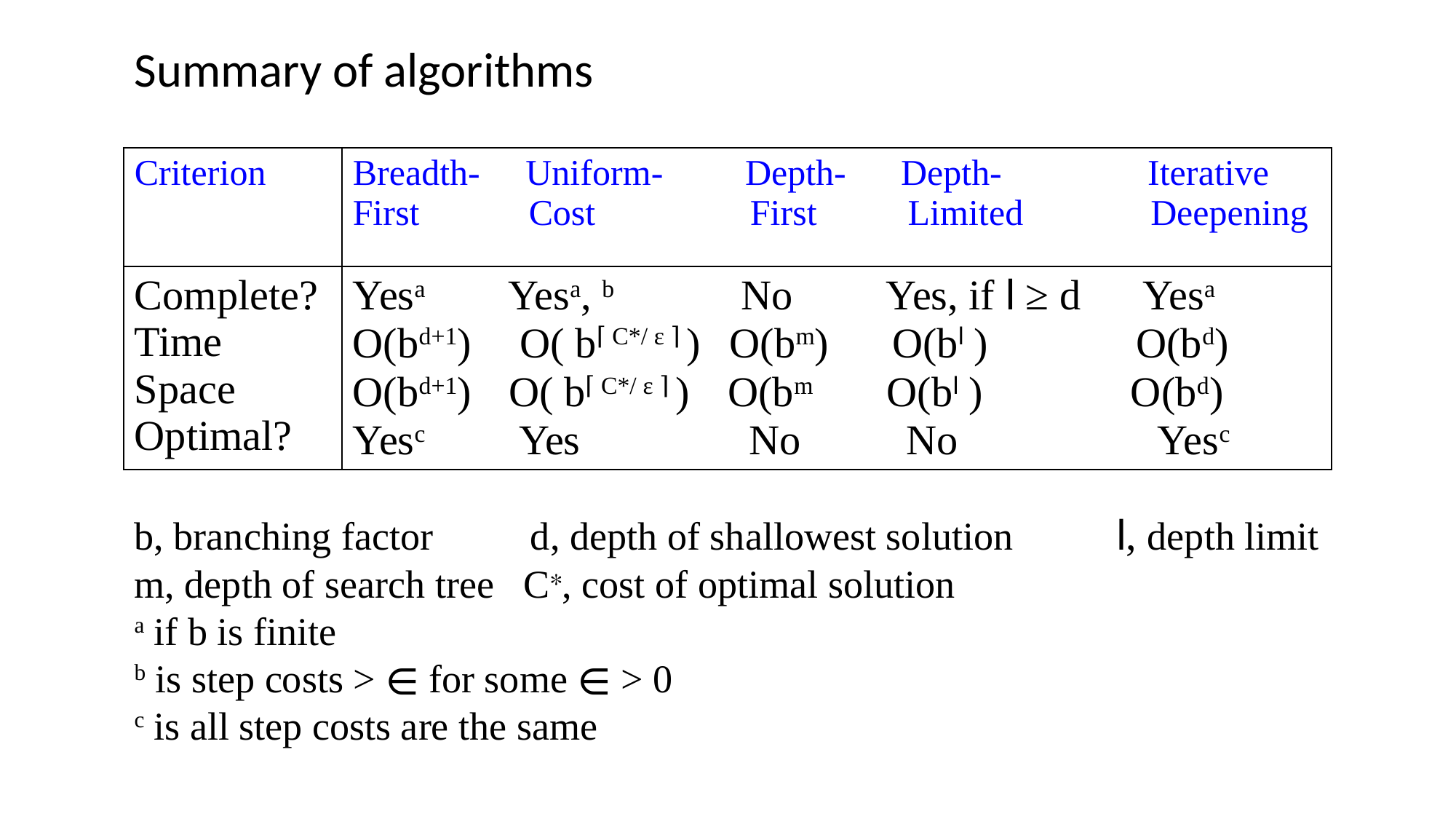

Summary of algorithms
| Criterion | Breadth- Uniform- Depth- Depth- Iterative First Cost First Limited Deepening |
| --- | --- |
| Complete? Time Space Optimal? | Yesa Yesa, b No Yes, if l ≥ d Yesa O(bd+1) O( b⌈ C\*/ ε ⌉ ) O(bm) O(bl ) O(bd) O(bd+1) O( b⌈ C\*/ ε ⌉ ) O(bm O(bl ) O(bd) Yesc Yes No No Yesc |
b, branching factor 	       d, depth of shallowest solution 	l, depth limit
m, depth of search tree   C∗, cost of optimal solution
a if b is finite
b is step costs > ∊ for some ∊ > 0
c is all step costs are the same